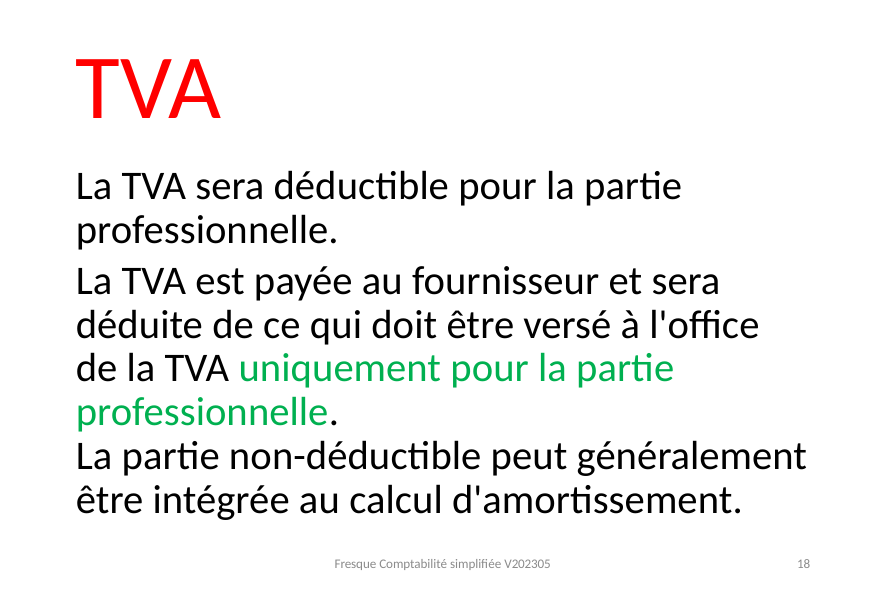

# TVA
La TVA sera déductible pour la partie professionnelle.
La TVA est payée au fournisseur et sera déduite de ce qui doit être versé à l'office de la TVA uniquement pour la partie professionnelle.
La partie non-déductible peut généralement être intégrée au calcul d'amortissement.
Fresque Comptabilité simplifiée V202305
18